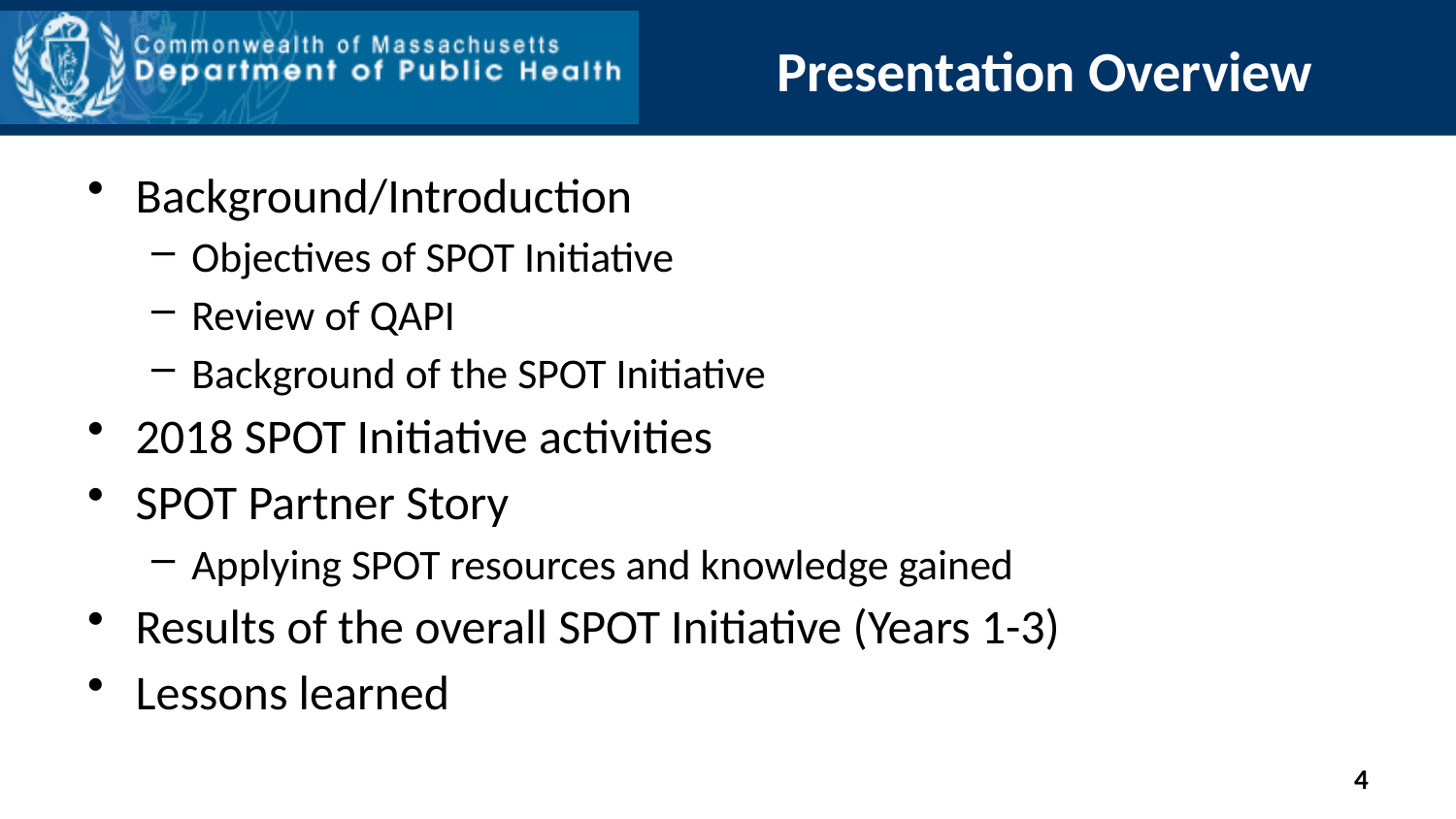

# Presentation Overview
Background/Introduction
Objectives of SPOT Initiative
Review of QAPI
Background of the SPOT Initiative
2018 SPOT Initiative activities
SPOT Partner Story
Applying SPOT resources and knowledge gained
Results of the overall SPOT Initiative (Years 1-3)
Lessons learned
4